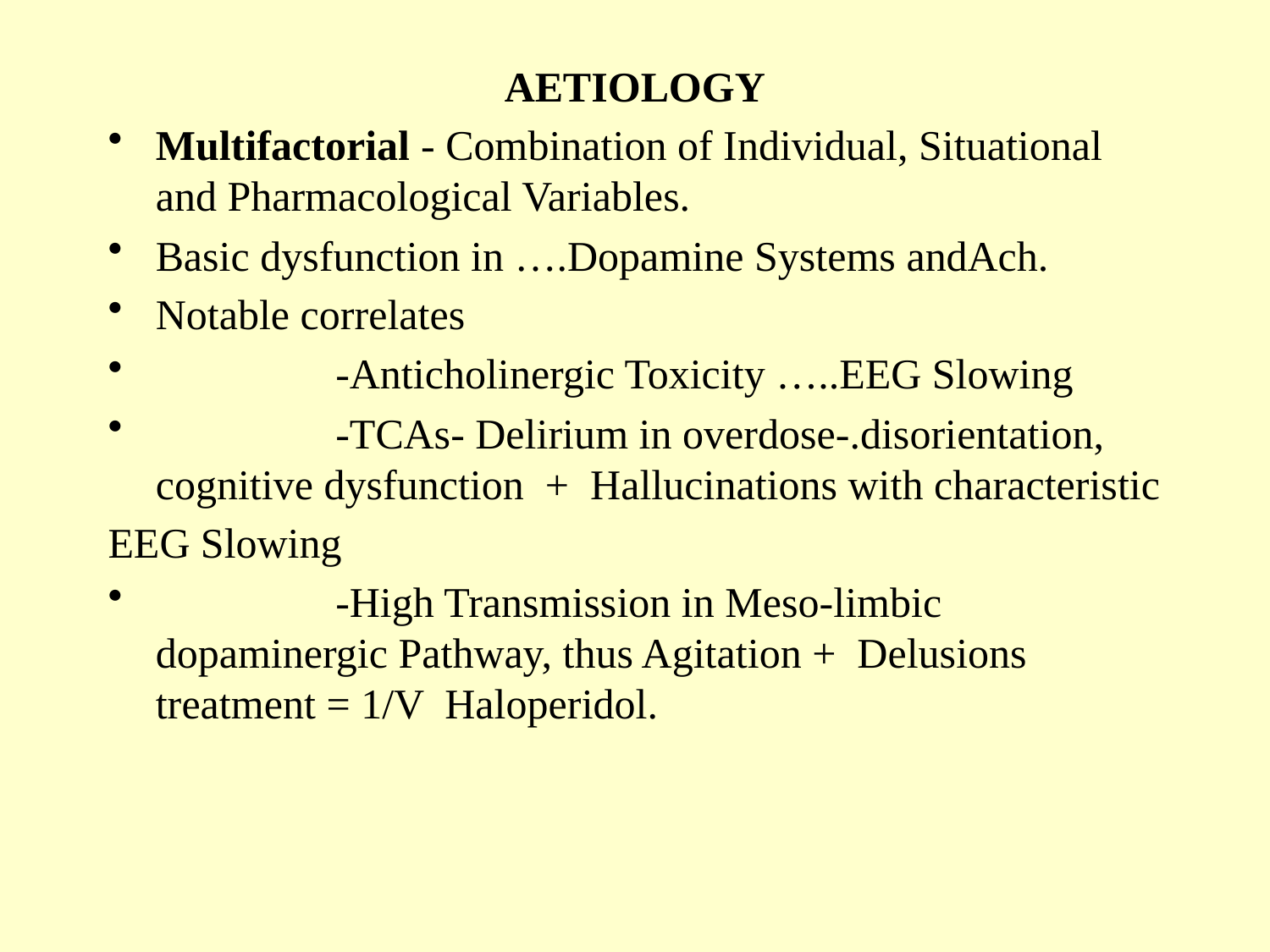

AETIOLOGY
Multifactorial - Combination of Individual, Situational and Pharmacological Variables.
Basic dysfunction in ….Dopamine Systems andAch.
Notable correlates
                 -Anticholinergic Toxicity …..EEG Slowing
                 -TCAs- Delirium in overdose-.disorientation, cognitive dysfunction  +  Hallucinations with characteristic
EEG Slowing
                 -High Transmission in Meso-limbic dopaminergic Pathway, thus Agitation +  Delusions treatment = 1/V  Haloperidol.

#